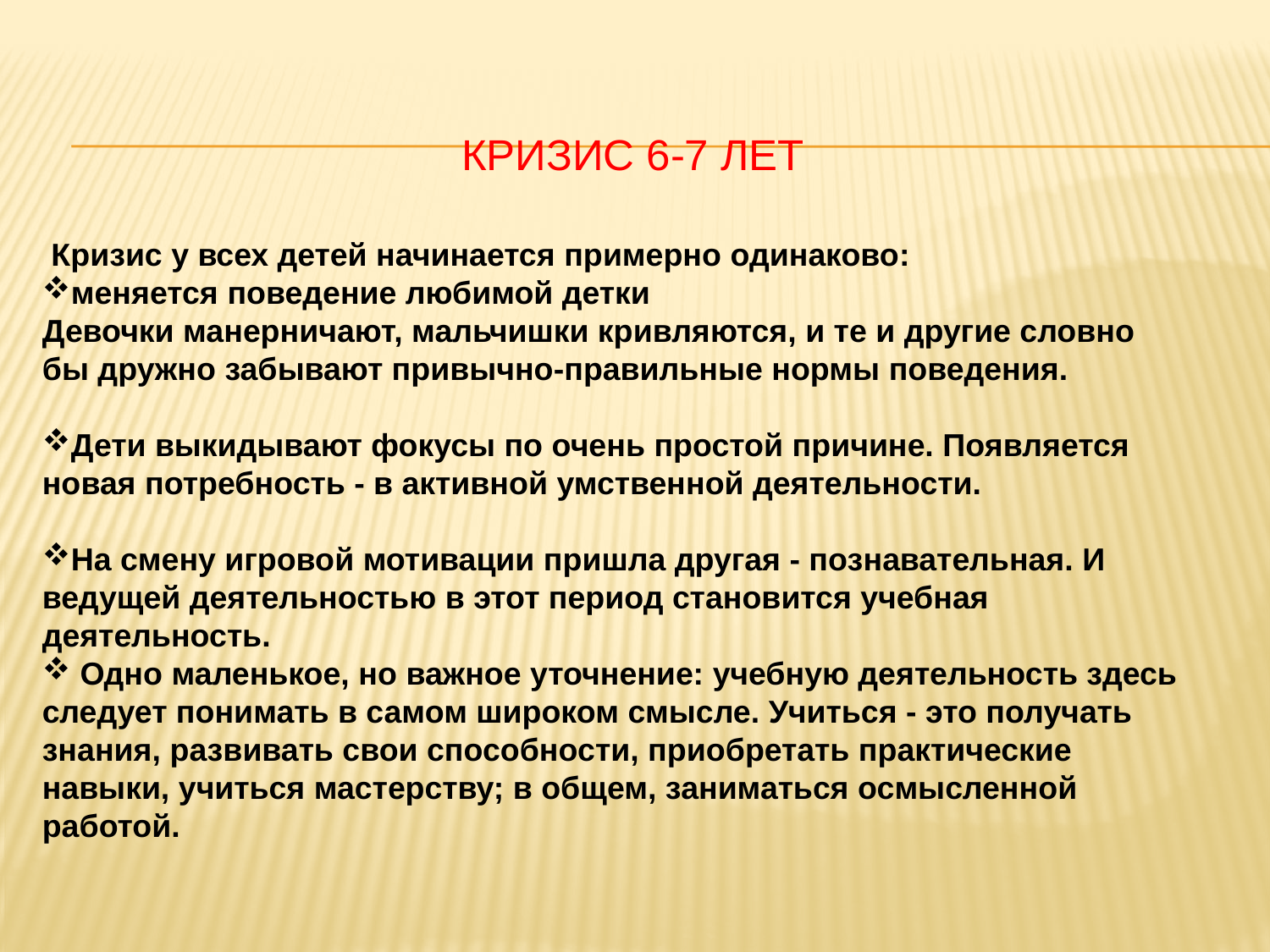

# кризис 6-7 лет
 Кризис у всех детей начинается примерно одинаково:
меняется поведение любимой детки
Девочки манерничают, мальчишки кривляются, и те и другие словно бы дружно забывают привычно-правильные нормы поведения.

Дети выкидывают фокусы по очень простой причине. Появляется новая потребность - в активной умственной деятельности.

На смену игровой мотивации пришла другая - познавательная. И ведущей деятельностью в этот период становится учебная деятельность.
 Одно маленькое, но важное уточнение: учебную деятельность здесь следует понимать в самом широком смысле. Учиться - это получать знания, развивать свои способности, приобретать практические навыки, учиться мастерству; в общем, заниматься осмысленной работой.